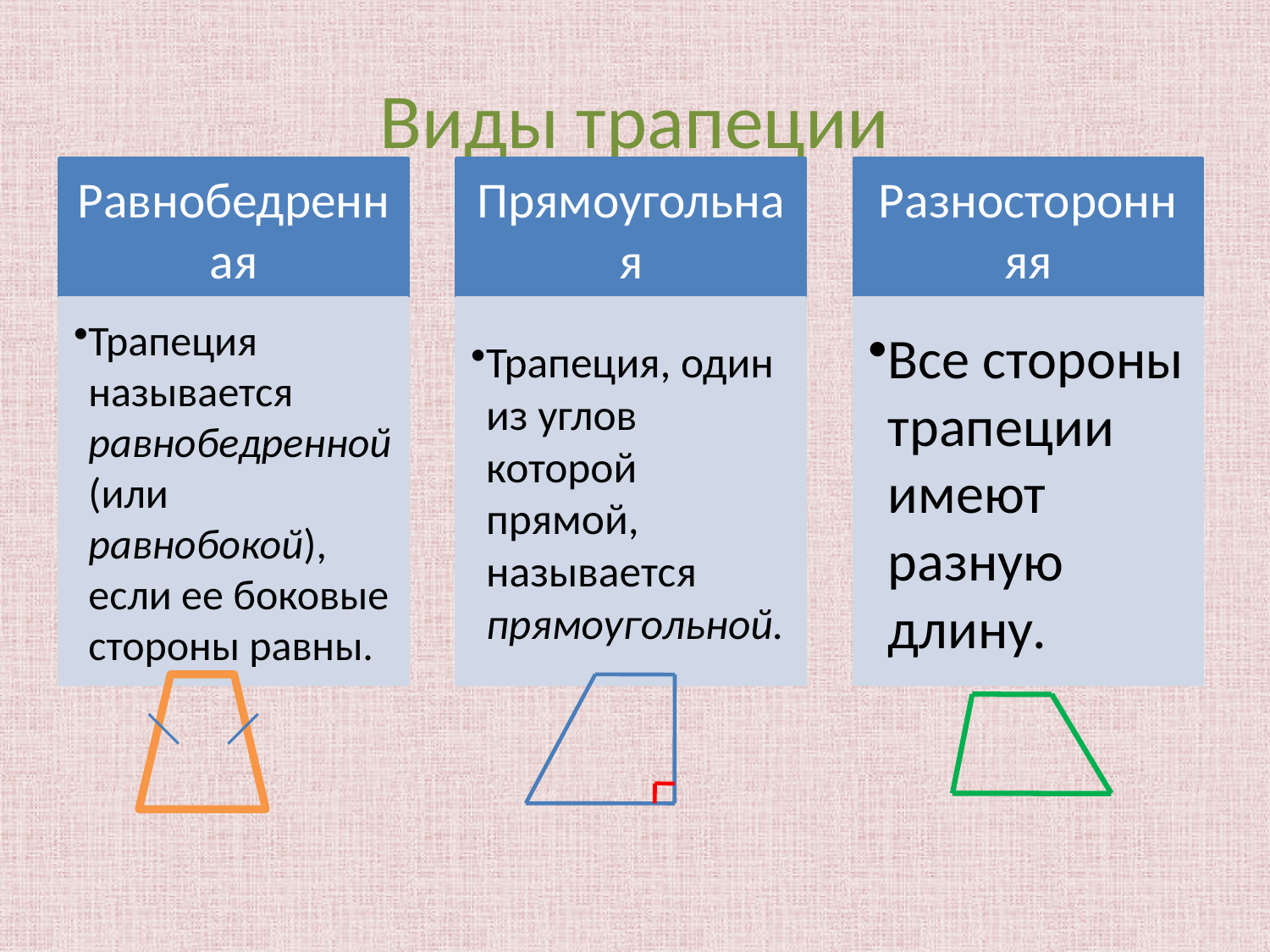

# Виды трапеции
Прямоугольная
Трапеция, один из углов которой прямой, называется прямоугольной.
Разносторонняя
Все стороны трапеции имеют разную длину.
Равнобедренная
Трапеция называется равнобедренной (или равнобокой), если ее боковые стороны равны.